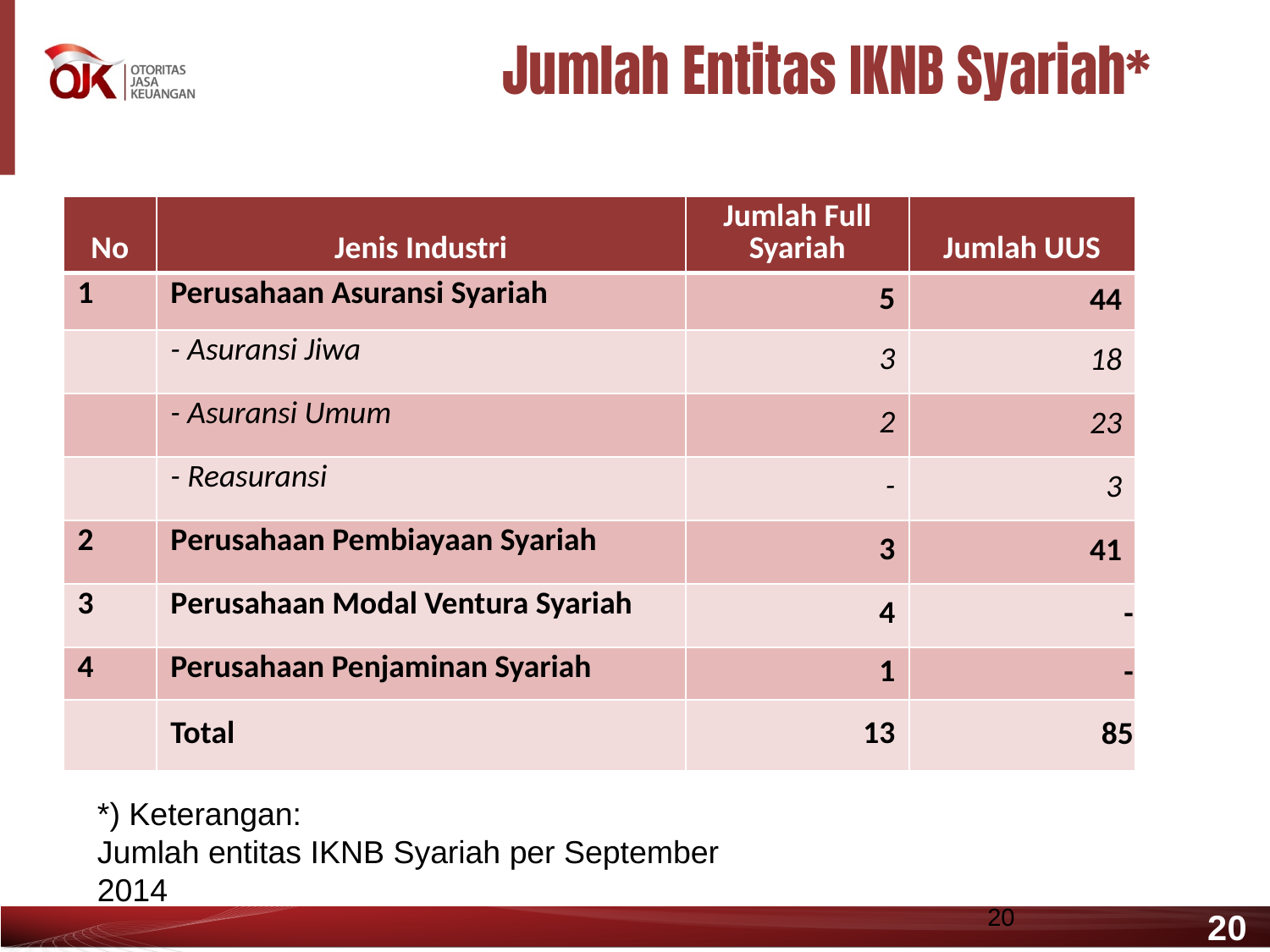

# Jumlah Entitas IKNB Syariah*

| No | Jenis Industri | Jumlah Full Syariah | Jumlah UUS |
| --- | --- | --- | --- |
| 1 | Perusahaan Asuransi Syariah | 5 | 44 |
|  | - Asuransi Jiwa | 3 | 18 |
|  | - Asuransi Umum | 2 | 23 |
|  | - Reasuransi | - | 3 |
| 2 | Perusahaan Pembiayaan Syariah | 3 | 41 |
| 3 | Perusahaan Modal Ventura Syariah | 4 | - |
| 4 | Perusahaan Penjaminan Syariah | 1 | - |
|  | Total | 13 | 85 |
*) Keterangan:
Jumlah entitas IKNB Syariah per September 2014
20